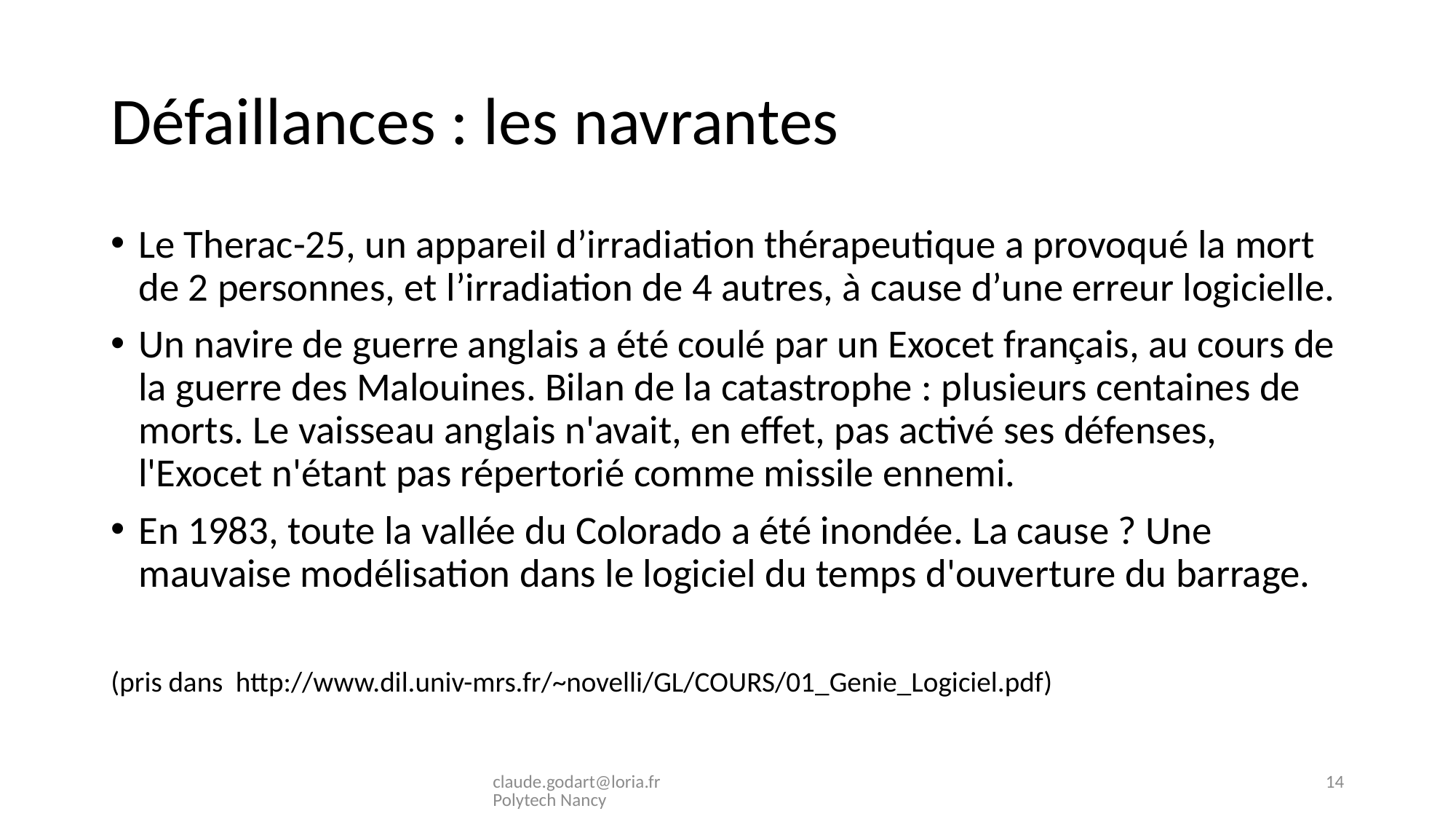

# Défaillances : les navrantes
Le Therac-25, un appareil d’irradiation thérapeutique a provoqué la mort de 2 personnes, et l’irradiation de 4 autres, à cause d’une erreur logicielle.
Un navire de guerre anglais a été coulé par un Exocet français, au cours de la guerre des Malouines. Bilan de la catastrophe : plusieurs centaines de morts. Le vaisseau anglais n'avait, en effet, pas activé ses défenses, l'Exocet n'étant pas répertorié comme missile ennemi.
En 1983, toute la vallée du Colorado a été inondée. La cause ? Une mauvaise modélisation dans le logiciel du temps d'ouverture du barrage.

(pris dans  http://www.dil.univ-mrs.fr/~novelli/GL/COURS/01_Genie_Logiciel.pdf)

claude.godart@loria.fr                                                                        Polytech Nancy
14